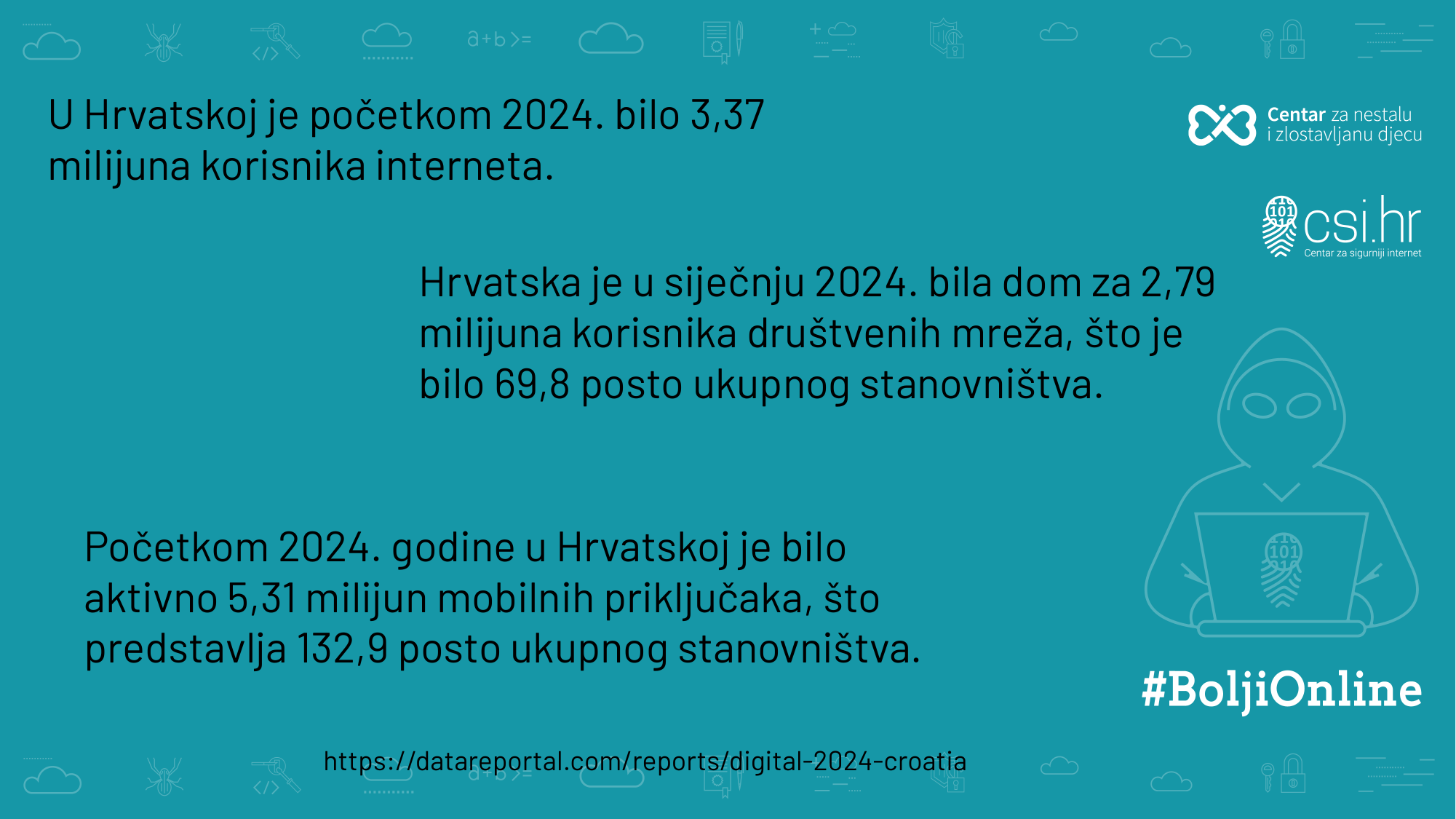

U Hrvatskoj je početkom 2024. bilo 3,37 milijuna korisnika interneta.
Hrvatska je u siječnju 2024. bila dom za 2,79 milijuna korisnika društvenih mreža, što je bilo 69,8 posto ukupnog stanovništva.
Početkom 2024. godine u Hrvatskoj je bilo aktivno 5,31 milijun mobilnih priključaka, što predstavlja 132,9 posto ukupnog stanovništva.
https://datareportal.com/reports/digital-2024-croatia